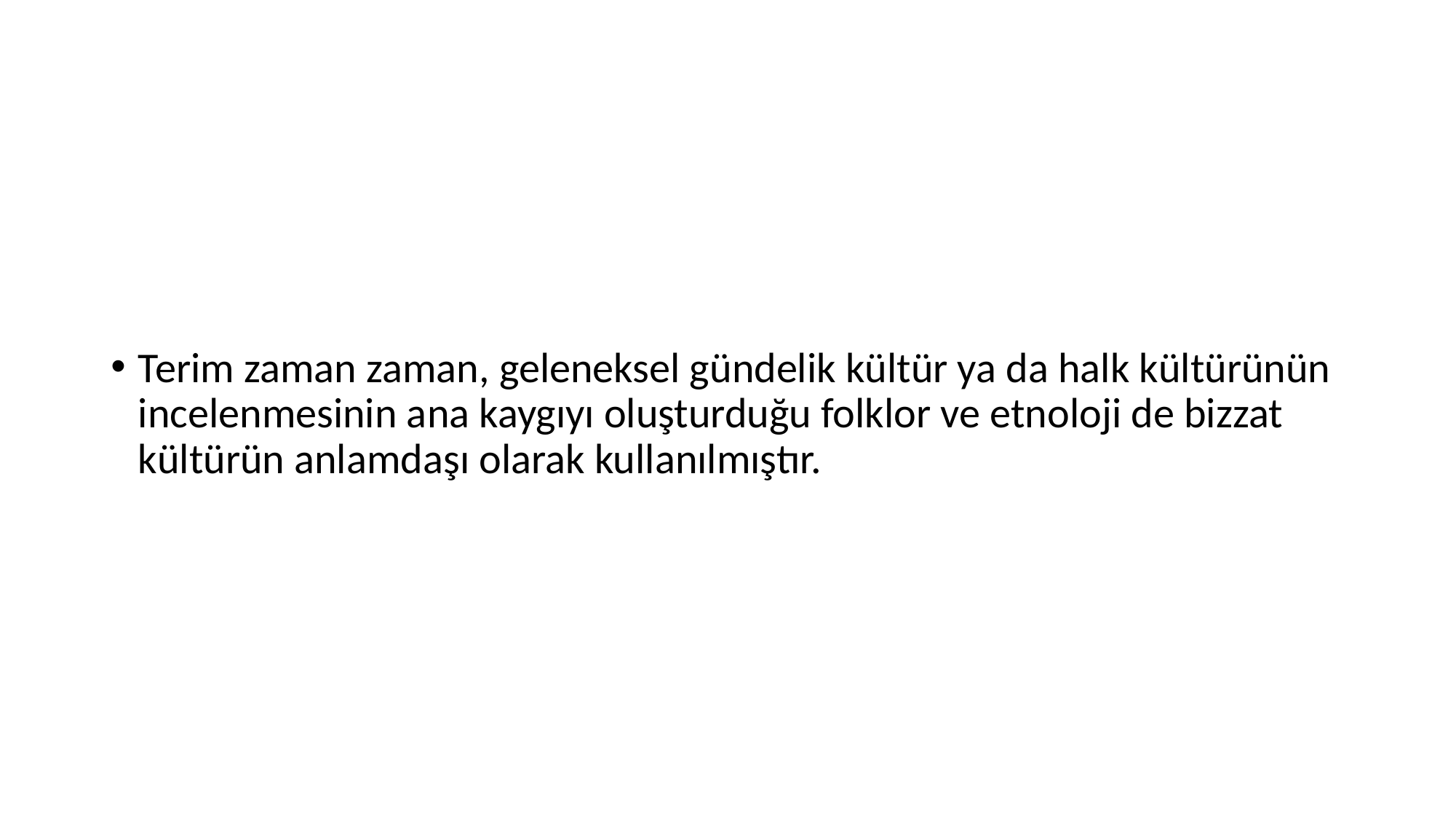

#
Terim zaman zaman, geleneksel gündelik kültür ya da halk kültürünün incelenmesinin ana kaygıyı oluşturduğu folklor ve etnoloji de bizzat kültürün anlamdaşı olarak kullanılmıştır.